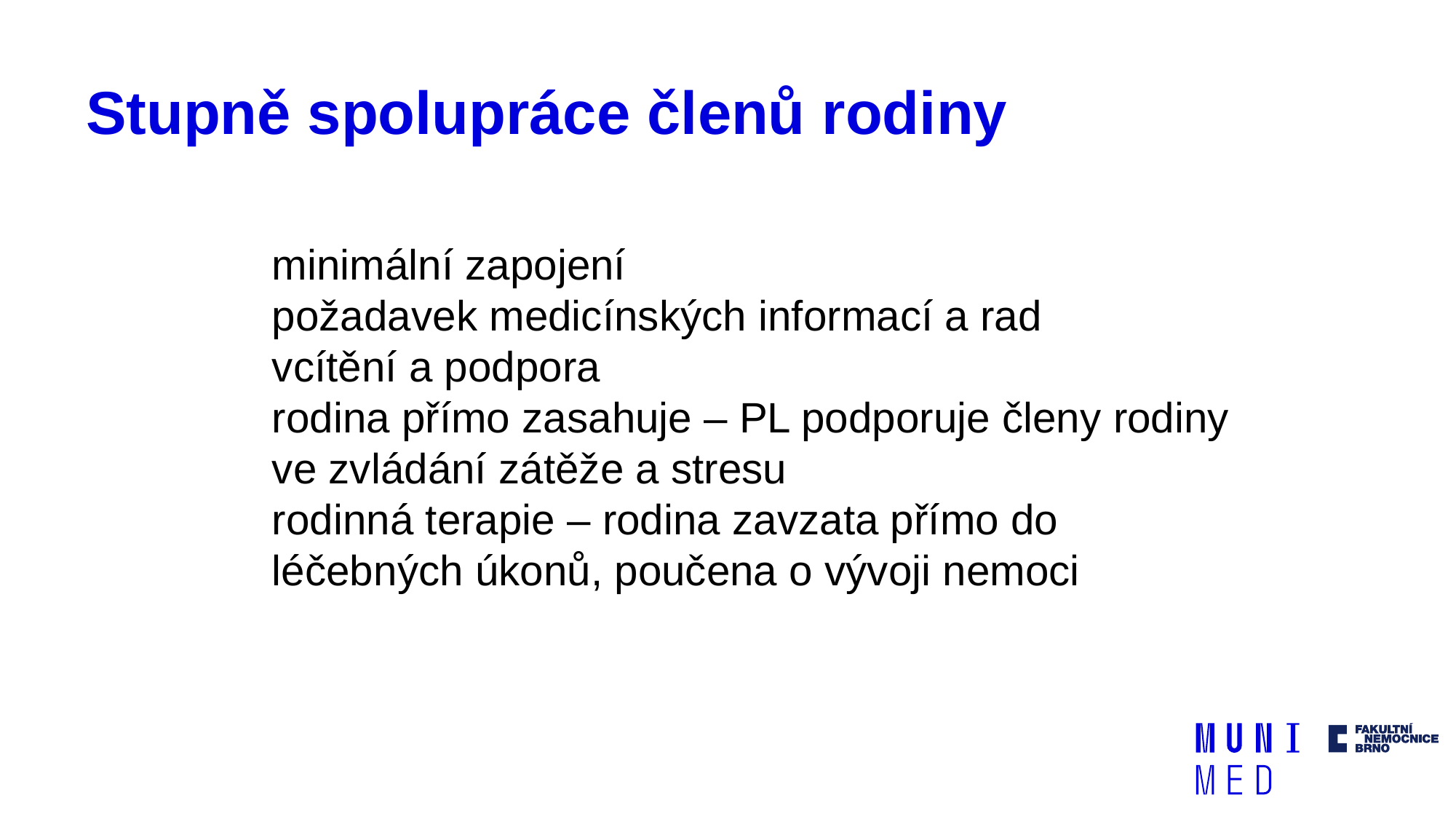

# Stupně spolupráce členů rodiny
minimální zapojení
požadavek medicínských informací a rad
vcítění a podpora
rodina přímo zasahuje – PL podporuje členy rodiny ve zvládání zátěže a stresu
rodinná terapie – rodina zavzata přímo do léčebných úkonů, poučena o vývoji nemoci